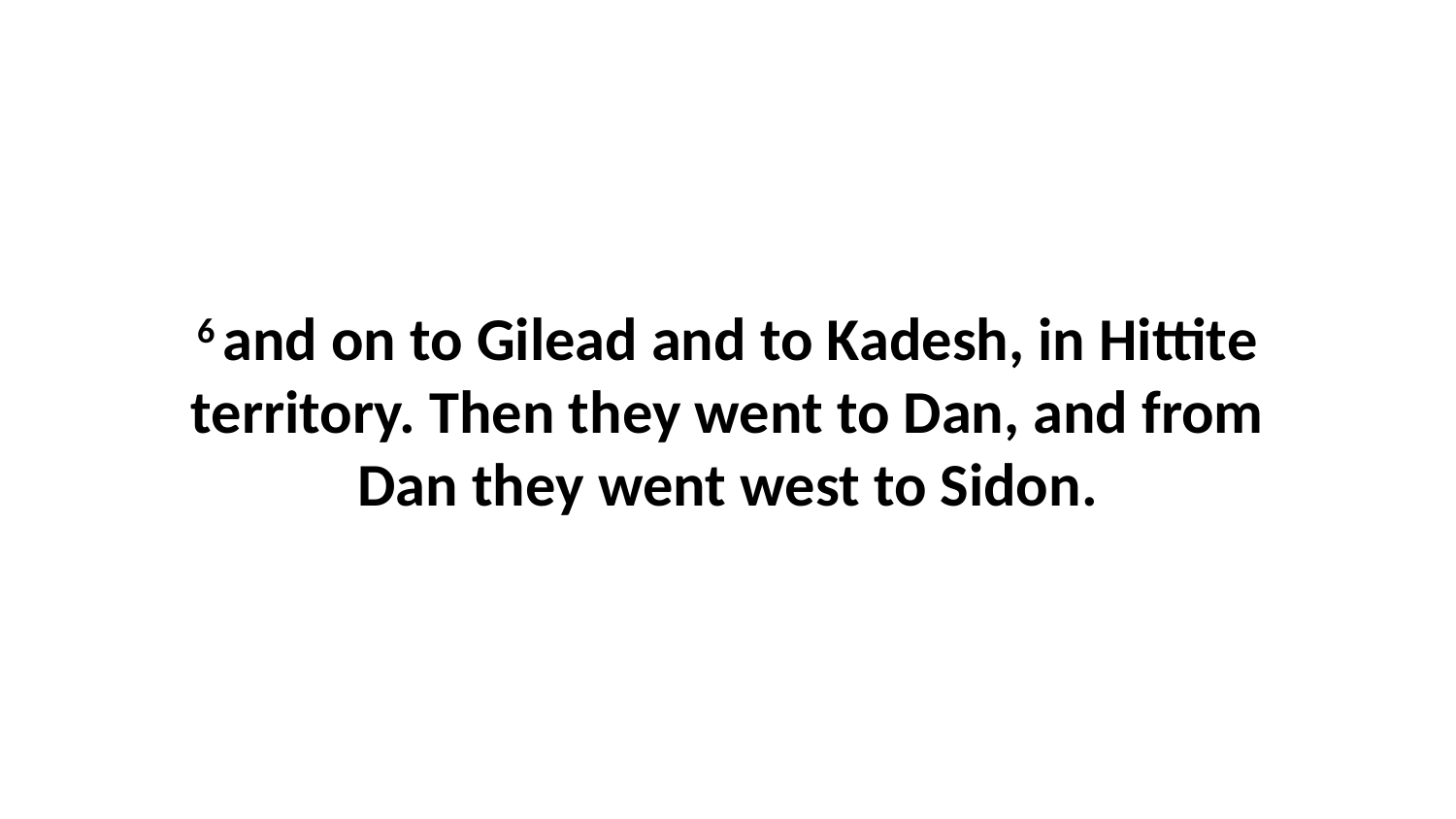

6 and on to Gilead and to Kadesh, in Hittite territory. Then they went to Dan, and from Dan they went west to Sidon.